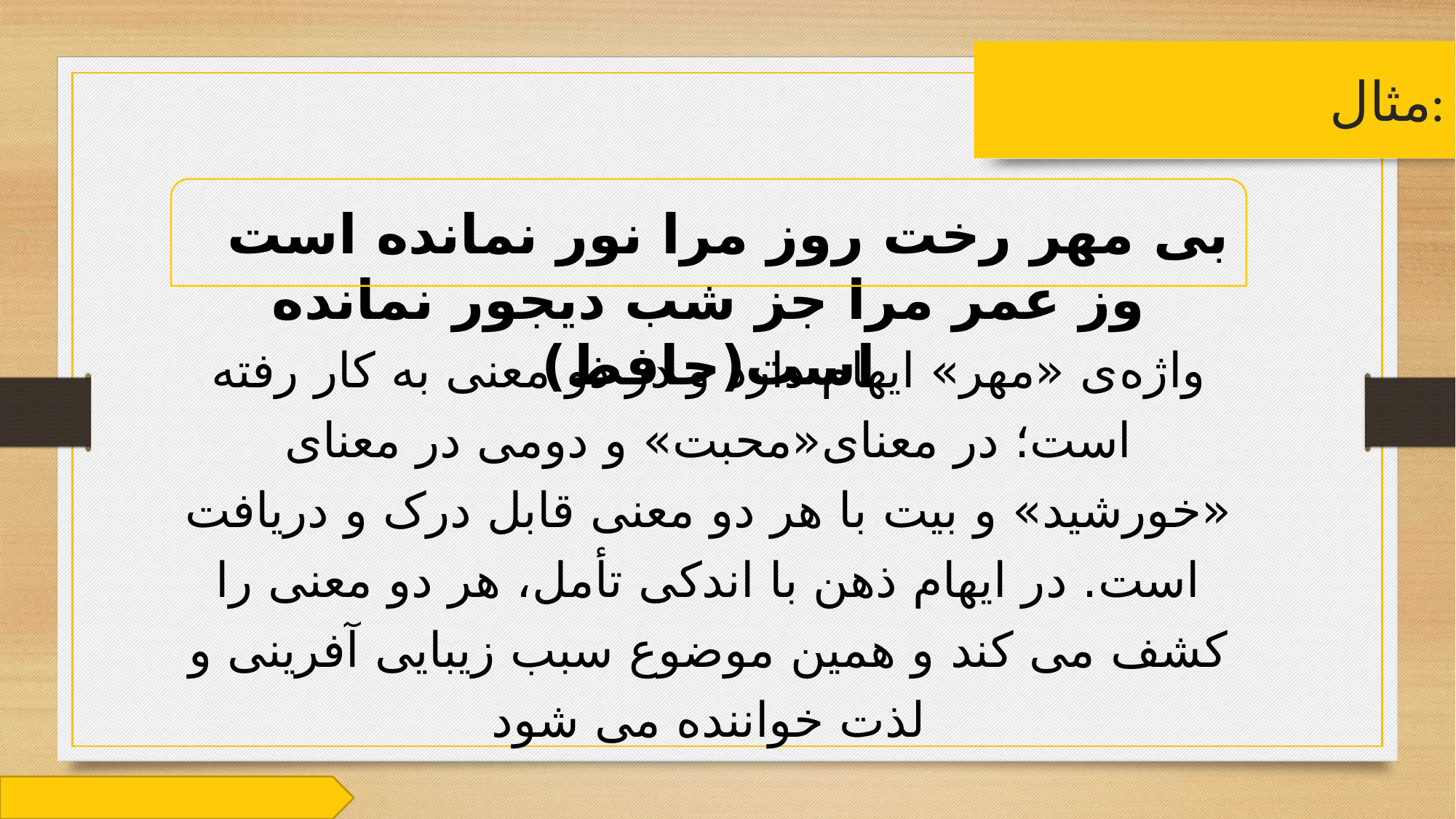

# مثال:

 بی مهر رخت روز مرا نور نمانده است    وز عمر مرا جز شب دیجور نمانده است(حافظ)
واژه‌ی «مهر» ایهام دارد و در دو معنی به کار رفته است؛ در معنای«محبت» و دومی در معنای «خورشید» و بیت با هر دو معنی قابل درک و دریافت است. در ایهام ذهن با اندکی تأمل، هر دو معنی را کشف می کند و همین موضوع سبب زیبایی آفرینی و لذت خواننده می شود